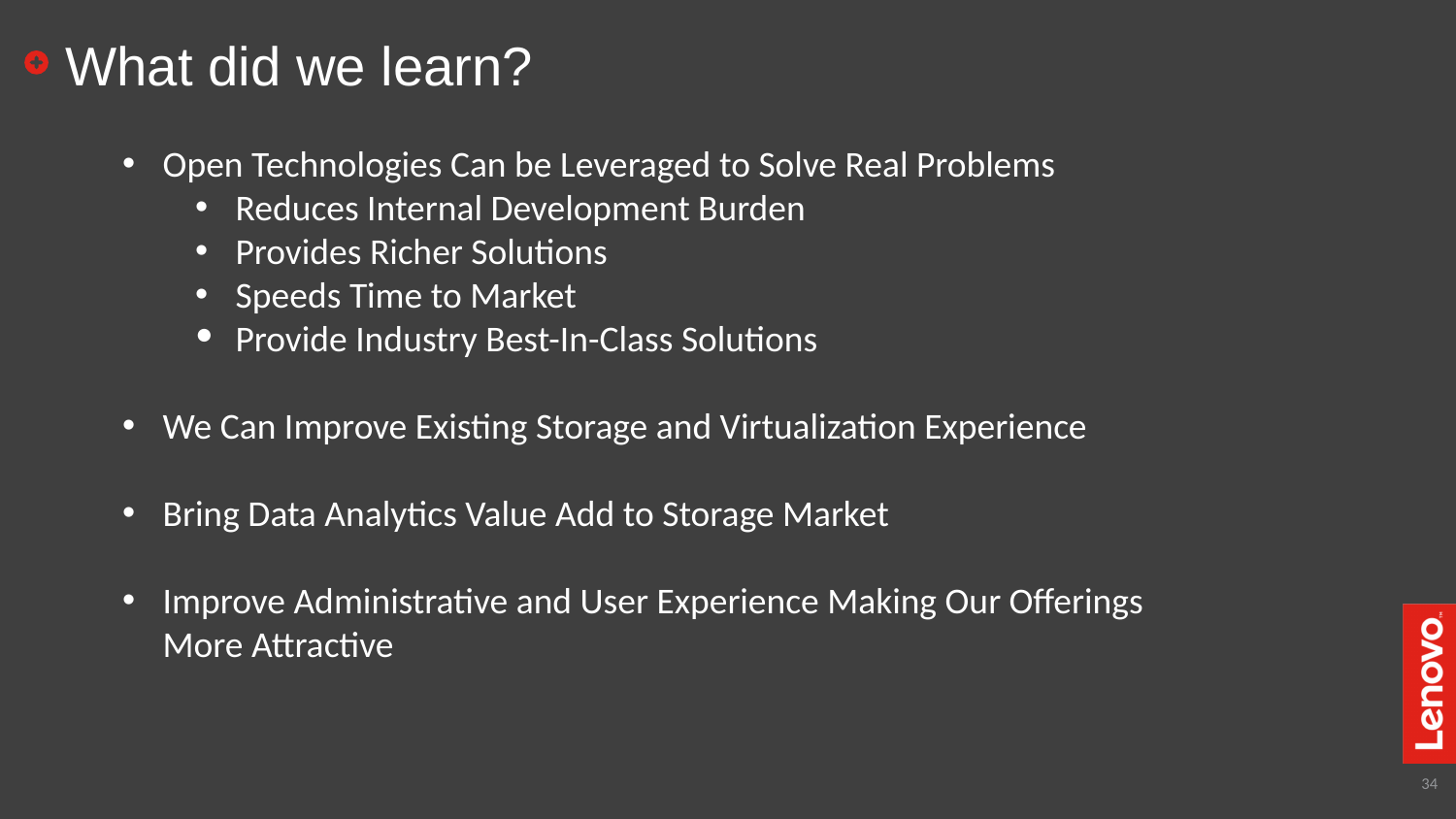

# What did we learn?
Open Technologies Can be Leveraged to Solve Real Problems
Reduces Internal Development Burden
Provides Richer Solutions
Speeds Time to Market
Provide Industry Best-In-Class Solutions

We Can Improve Existing Storage and Virtualization Experience

Bring Data Analytics Value Add to Storage Market

Improve Administrative and User Experience Making Our Offerings More Attractive